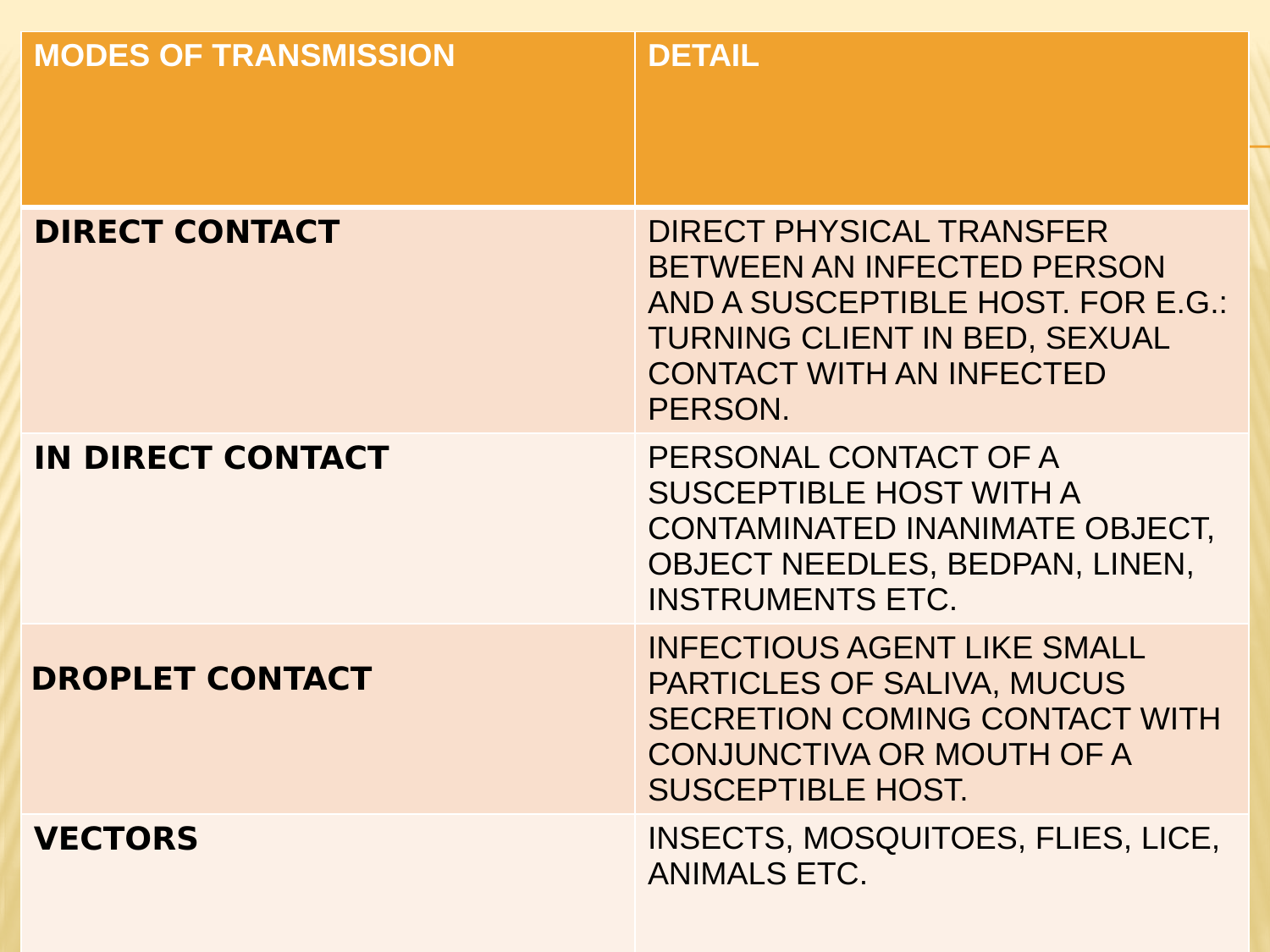

| MODES OF TRANSMISSION | DETAIL |
| --- | --- |
| DIRECT CONTACT | DIRECT PHYSICAL TRANSFER BETWEEN AN INFECTED PERSON AND A SUSCEPTIBLE HOST. FOR E.G.: TURNING CLIENT IN BED, SEXUAL CONTACT WITH AN INFECTED PERSON. |
| IN DIRECT CONTACT | PERSONAL CONTACT OF A SUSCEPTIBLE HOST WITH A CONTAMINATED INANIMATE OBJECT, OBJECT NEEDLES, BEDPAN, LINEN, INSTRUMENTS ETC. |
| DROPLET CONTACT | INFECTIOUS AGENT LIKE SMALL PARTICLES OF SALIVA, MUCUS SECRETION COMING CONTACT WITH CONJUNCTIVA OR MOUTH OF A SUSCEPTIBLE HOST. |
| VECTORS | INSECTS, MOSQUITOES, FLIES, LICE, ANIMALS ETC. |